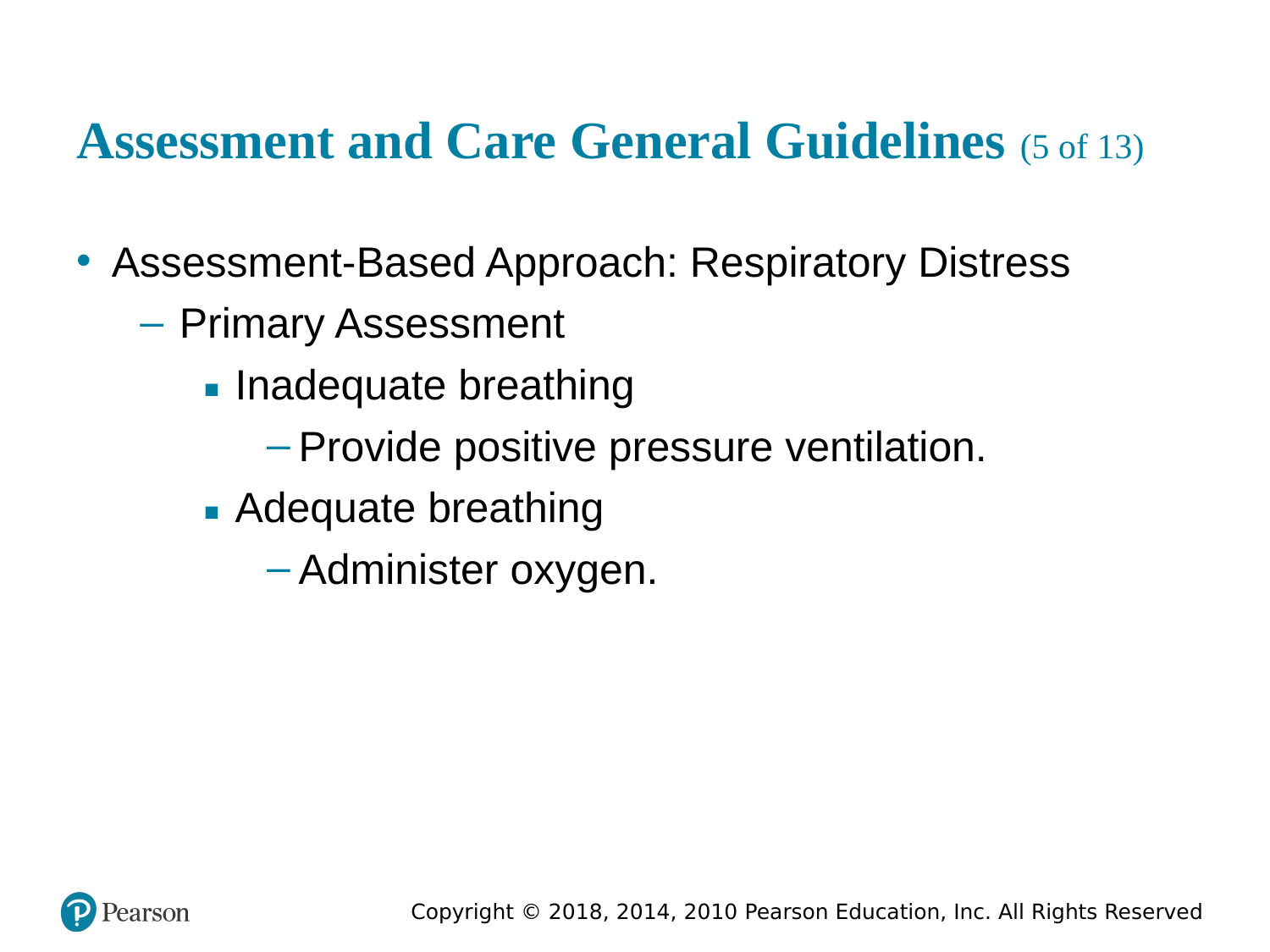

# Assessment and Care General Guidelines (5 of 13)
Assessment-Based Approach: Respiratory Distress
Primary Assessment
Inadequate breathing
Provide positive pressure ventilation.
Adequate breathing
Administer oxygen.